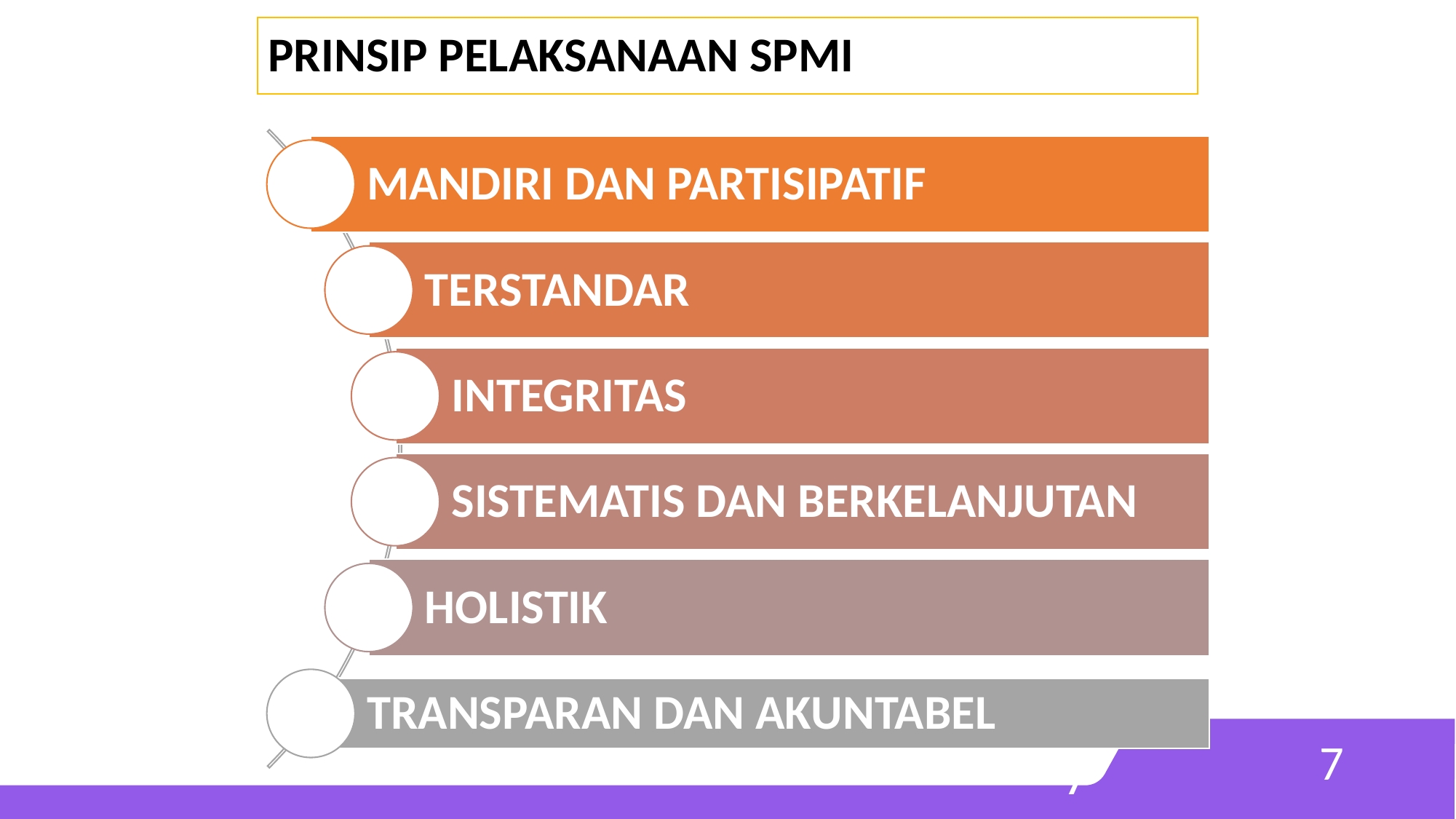

# PRINSIP PELAKSANAAN SPMI
MANDIRI DAN PARTISIPATIF
TERSTANDAR
INTEGRITAS
SISTEMATIS DAN BERKELANJUTAN
HOLISTIK
TRANSPARAN DAN AKUNTABEL
7
7